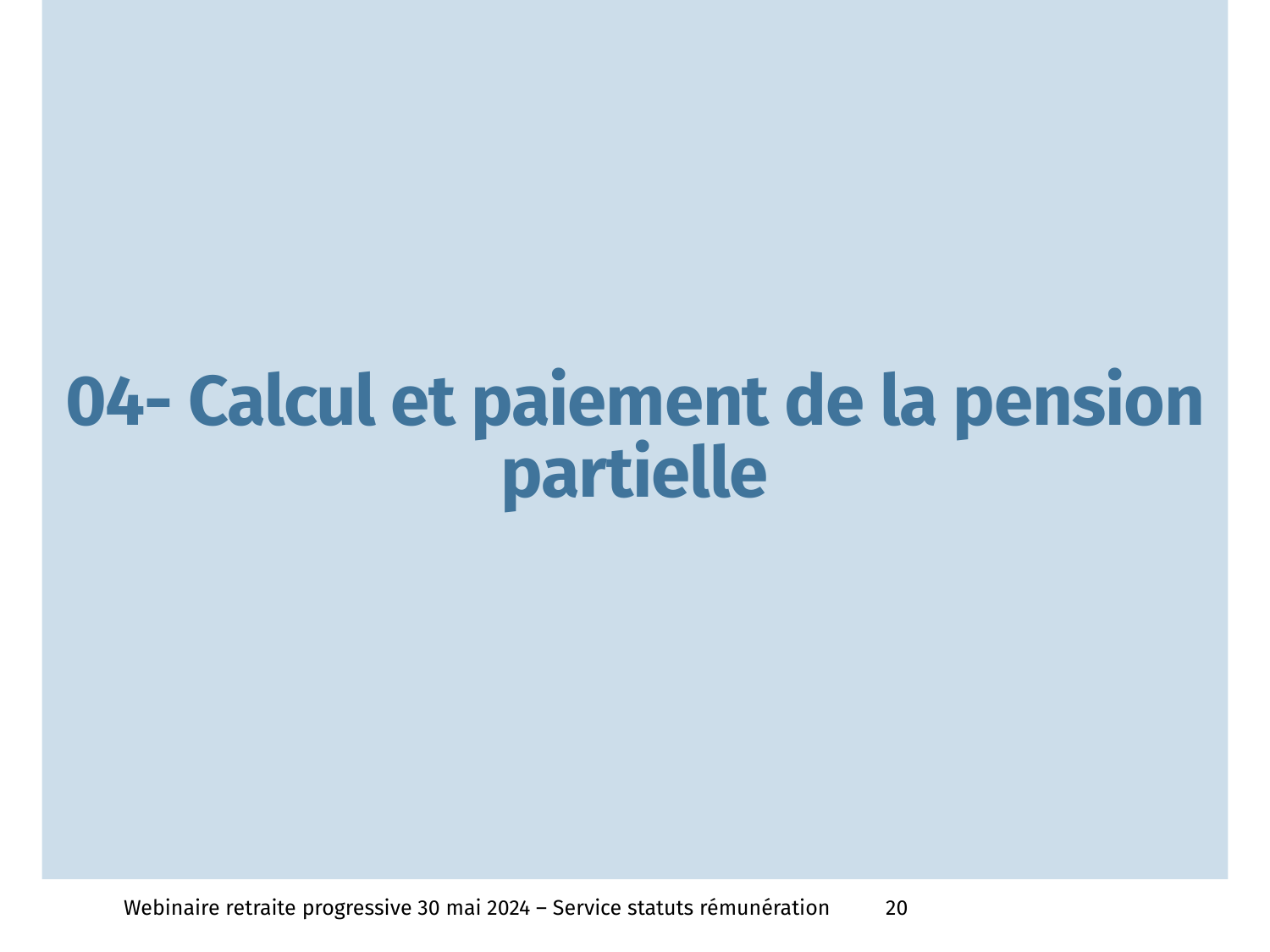

# 04- Calcul et paiement de la pension partielle